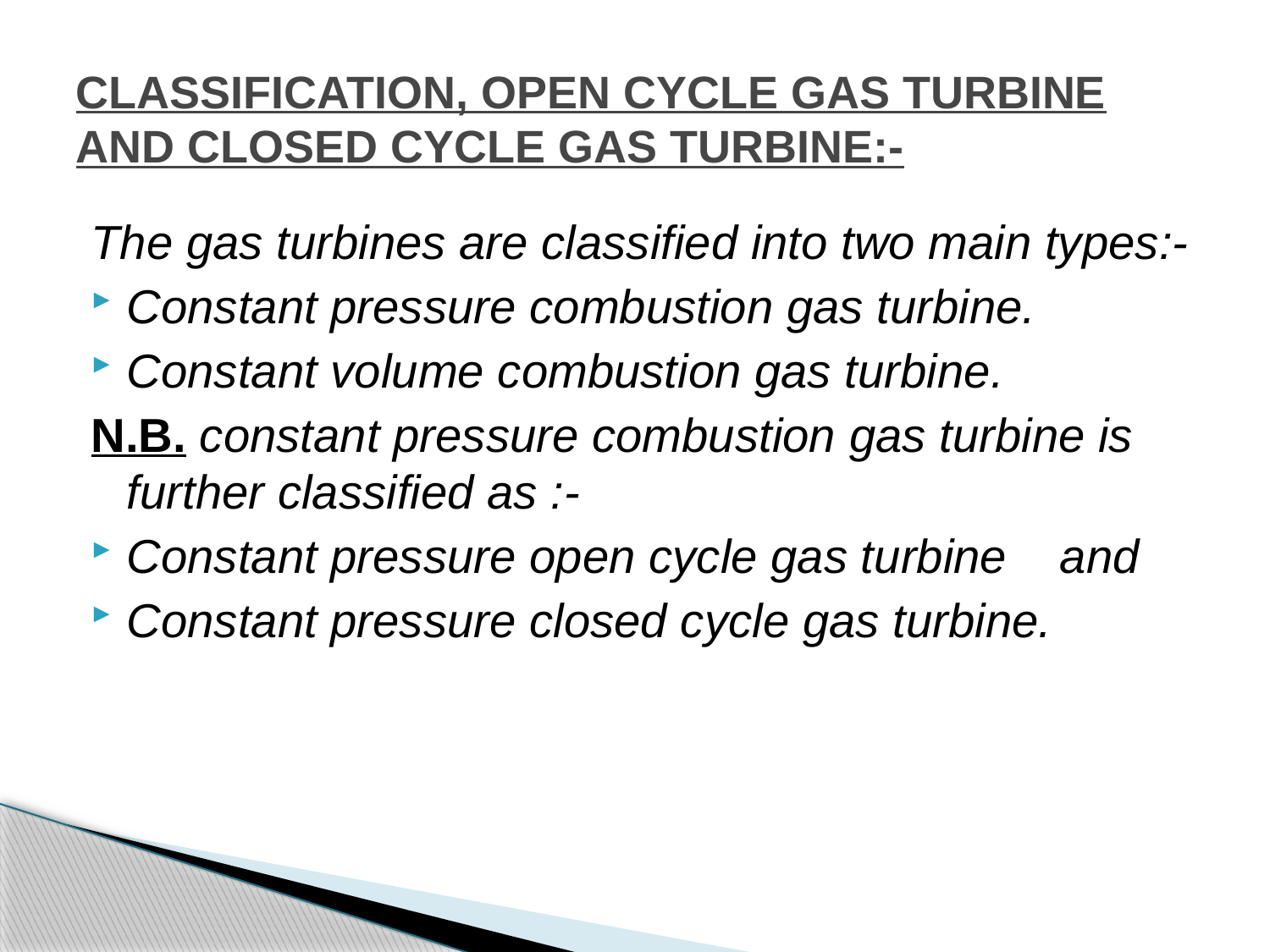

# CLASSIFICATION, OPEN CYCLE GAS TURBINE AND CLOSED CYCLE GAS TURBINE:-
The gas turbines are classified into two main types:-
Constant pressure combustion gas turbine.
Constant volume combustion gas turbine.
N.B. constant pressure combustion gas turbine is further classified as :-
Constant pressure open cycle gas turbine    and
Constant pressure closed cycle gas turbine.